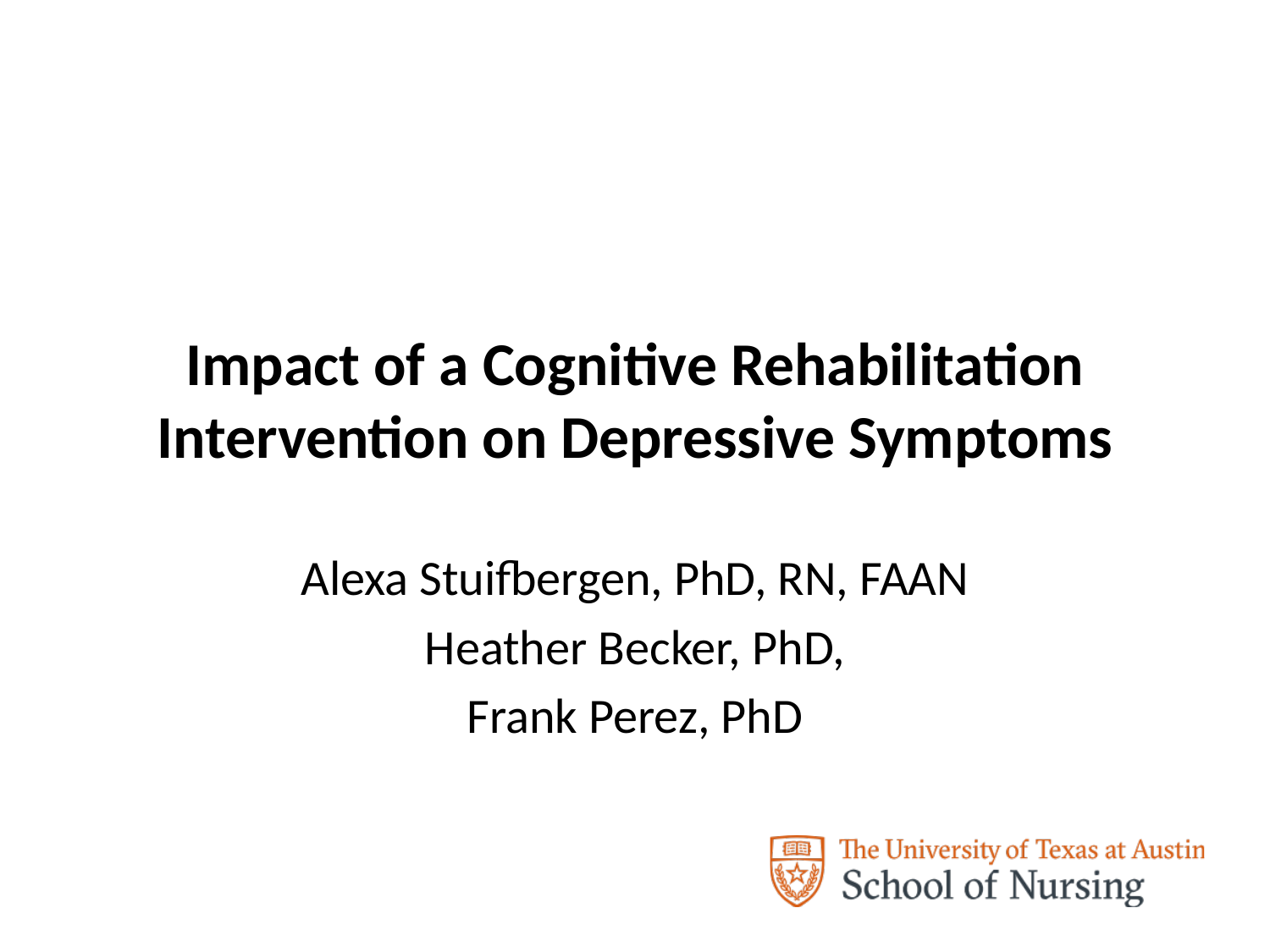

# Impact of a Cognitive Rehabilitation Intervention on Depressive Symptoms
Alexa Stuifbergen, PhD, RN, FAAN
Heather Becker, PhD,
Frank Perez, PhD